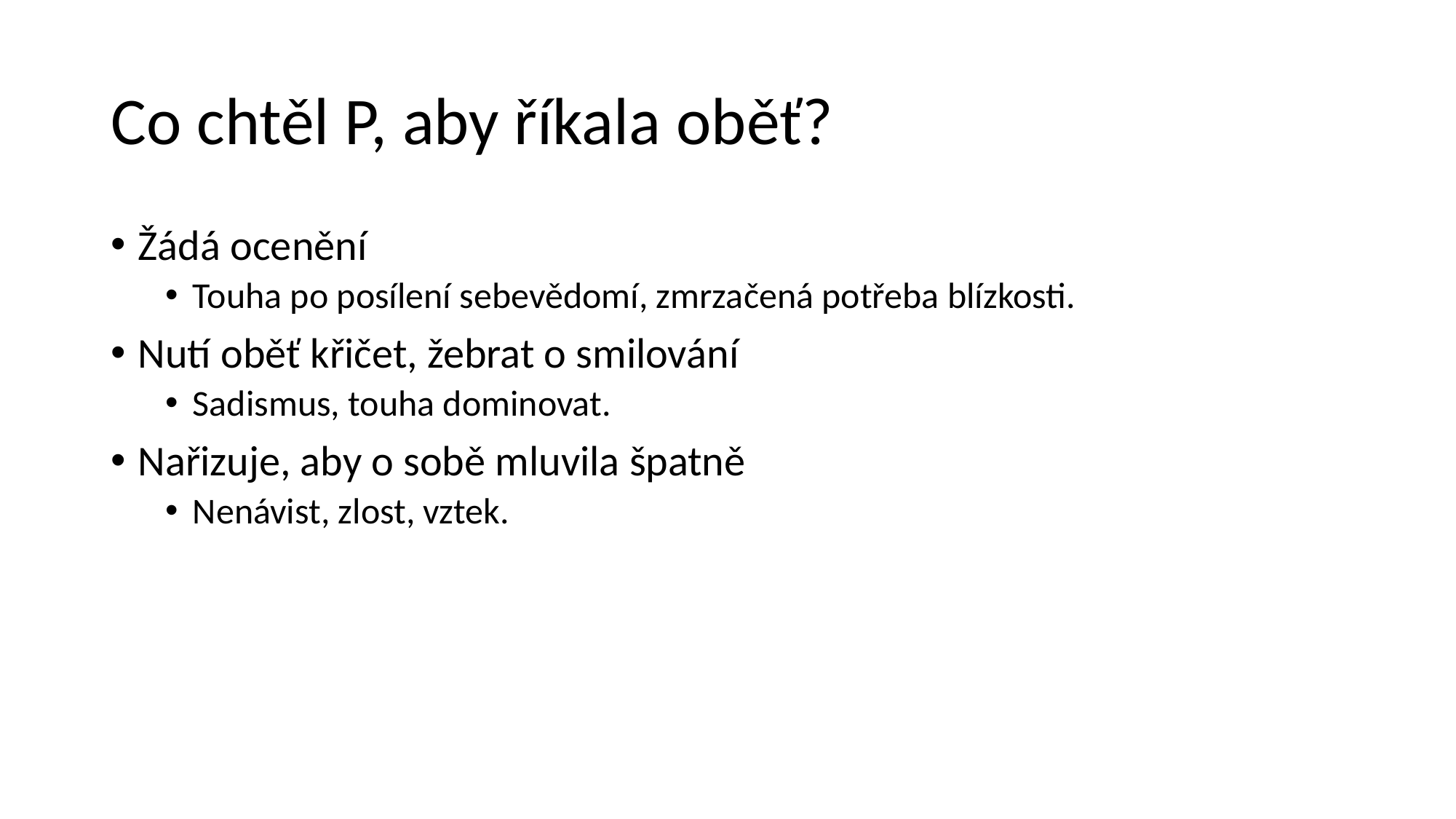

# Co chtěl P, aby říkala oběť?
Žádá ocenění
Touha po posílení sebevědomí, zmrzačená potřeba blízkosti.
Nutí oběť křičet, žebrat o smilování
Sadismus, touha dominovat.
Nařizuje, aby o sobě mluvila špatně
Nenávist, zlost, vztek.